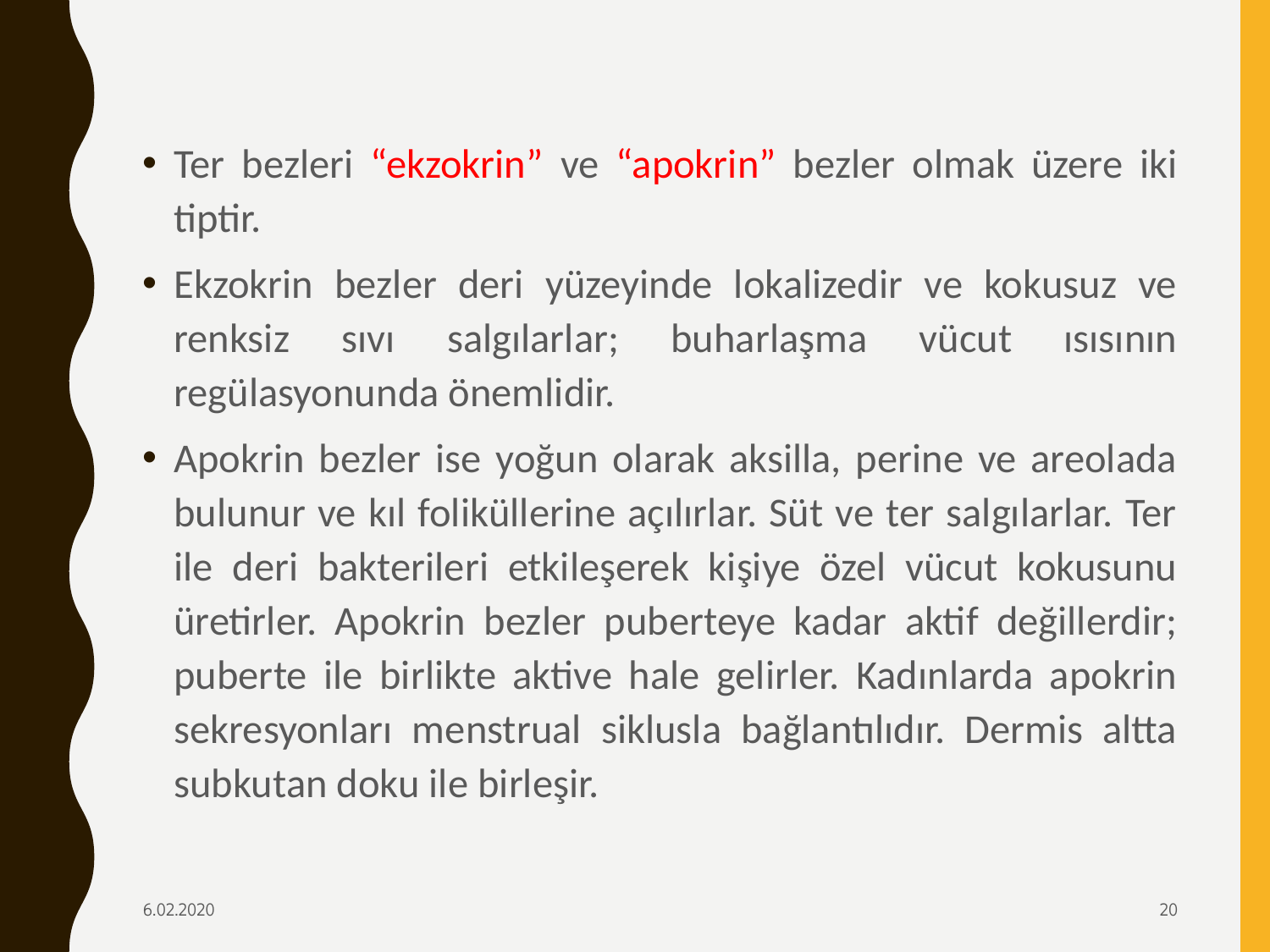

Ter bezleri “ekzokrin” ve “apokrin” bezler olmak üzere iki tiptir.
Ekzokrin bezler deri yüzeyinde lokalizedir ve kokusuz ve renksiz sıvı salgılarlar; buharlaşma vücut ısısının regülasyonunda önemlidir.
Apokrin bezler ise yoğun olarak aksilla, perine ve areolada bulunur ve kıl foliküllerine açılırlar. Süt ve ter salgılarlar. Ter ile deri bakterileri etkileşerek kişiye özel vücut kokusunu üretirler. Apokrin bezler puberteye kadar aktif değillerdir; puberte ile birlikte aktive hale gelirler. Kadınlarda apokrin sekresyonları menstrual siklusla bağlantılıdır. Dermis altta subkutan doku ile birleşir.

6.02.2020

20